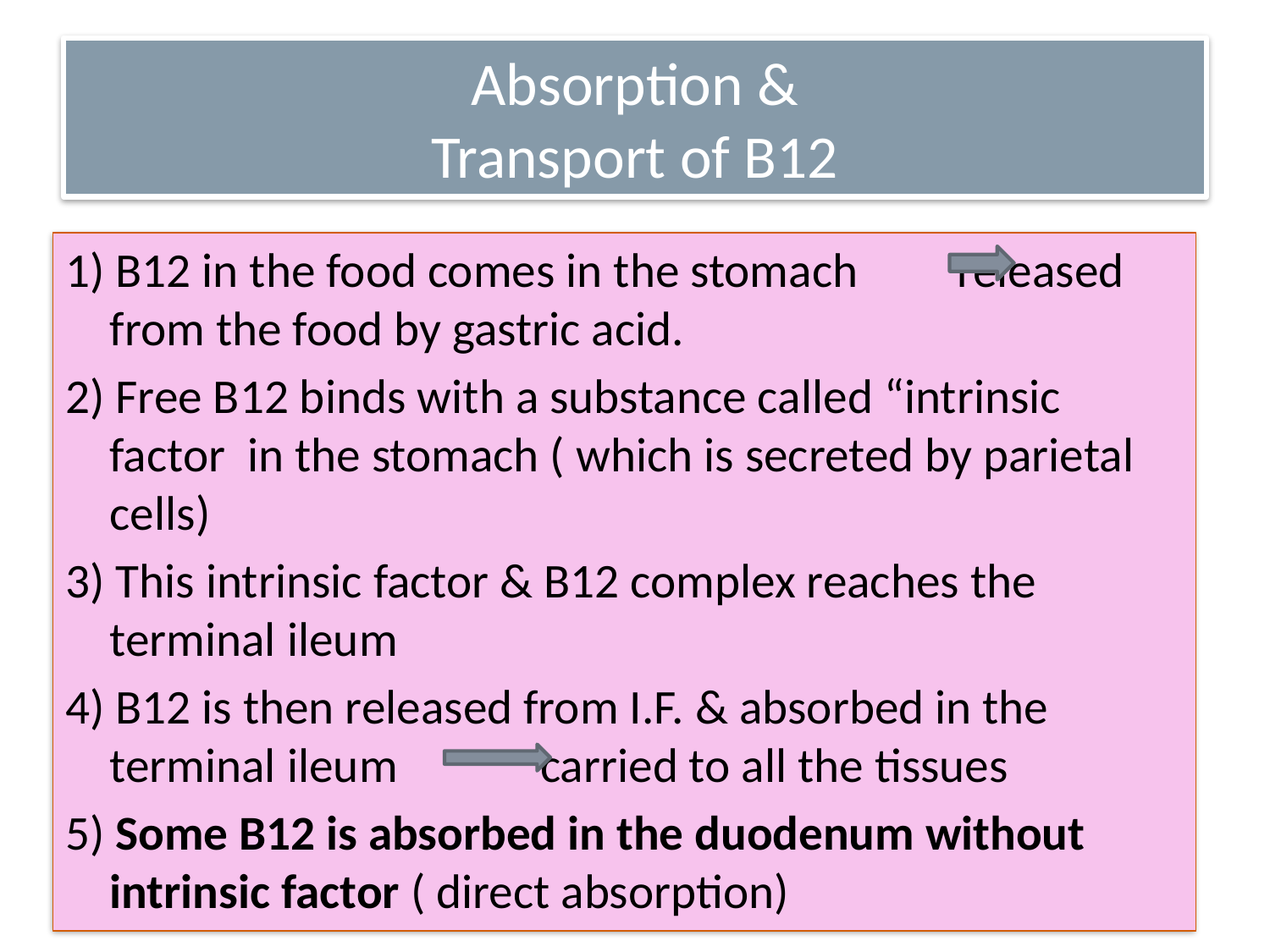

# Absorption & Transport of B12
1) B12 in the food comes in the stomach         released from the food by gastric acid.
2) Free B12 binds with a substance called “intrinsic factor  in the stomach ( which is secreted by parietal cells)
3) This intrinsic factor & B12 complex reaches the terminal ileum
4) B12 is then released from I.F. & absorbed in the terminal ileum             carried to all the tissues
5) Some B12 is absorbed in the duodenum without  intrinsic factor ( direct absorption)